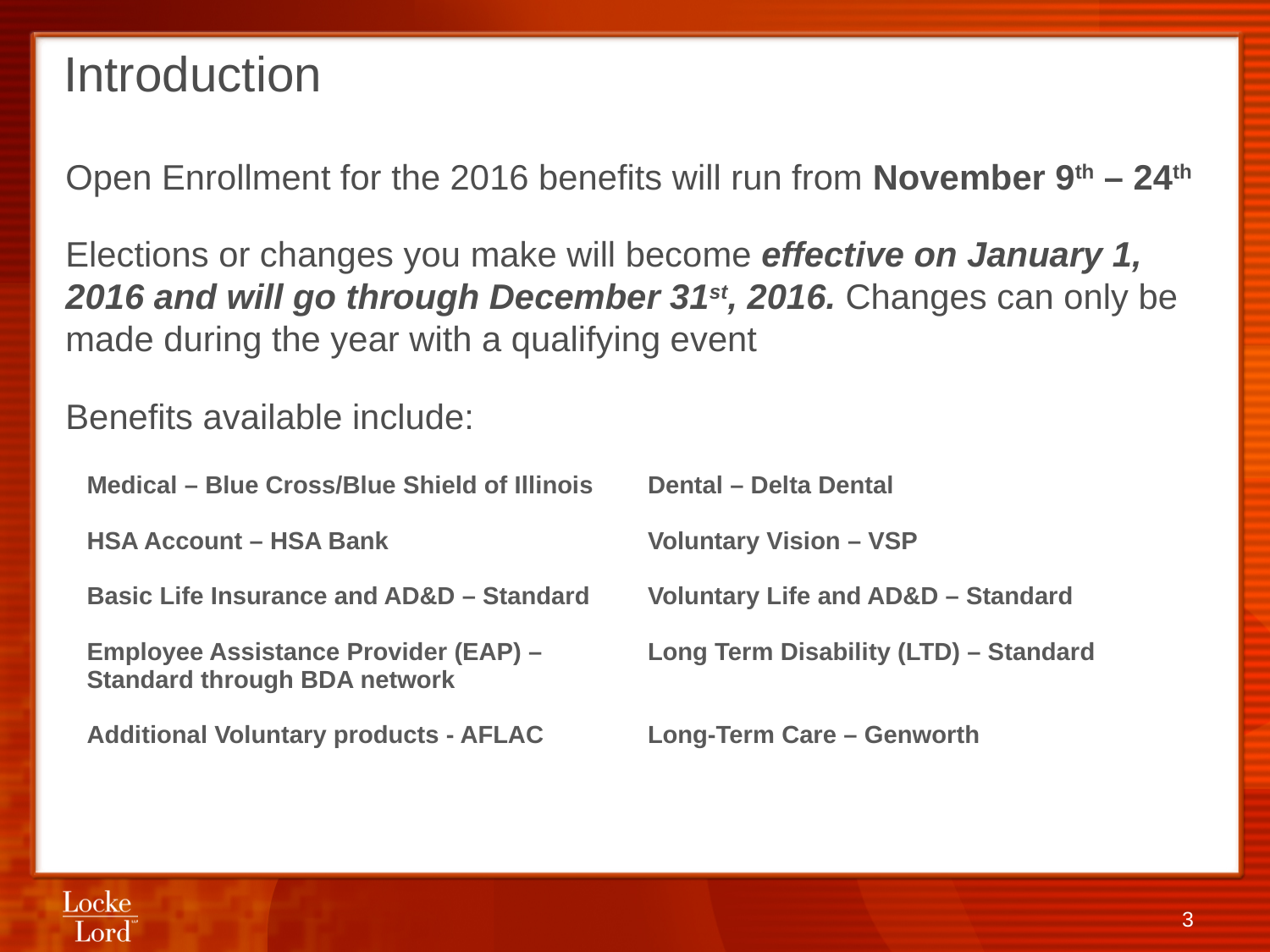

# Introduction
Open Enrollment for the 2016 benefits will run from November 9th – 24th

Elections or changes you make will become effective on January 1, 2016 and will go through December 31st, 2016. Changes can only be made during the year with a qualifying event

Benefits available include:

| Medical – Blue Cross/Blue Shield of Illinois HSA Account – HSA Bank Basic Life Insurance and AD&D – Standard Employee Assistance Provider (EAP) – Standard through BDA network Additional Voluntary products - AFLAC | Dental – Delta Dental Voluntary Vision – VSP Voluntary Life and AD&D – Standard Long Term Disability (LTD) – Standard Long-Term Care – Genworth |
| --- | --- |
3